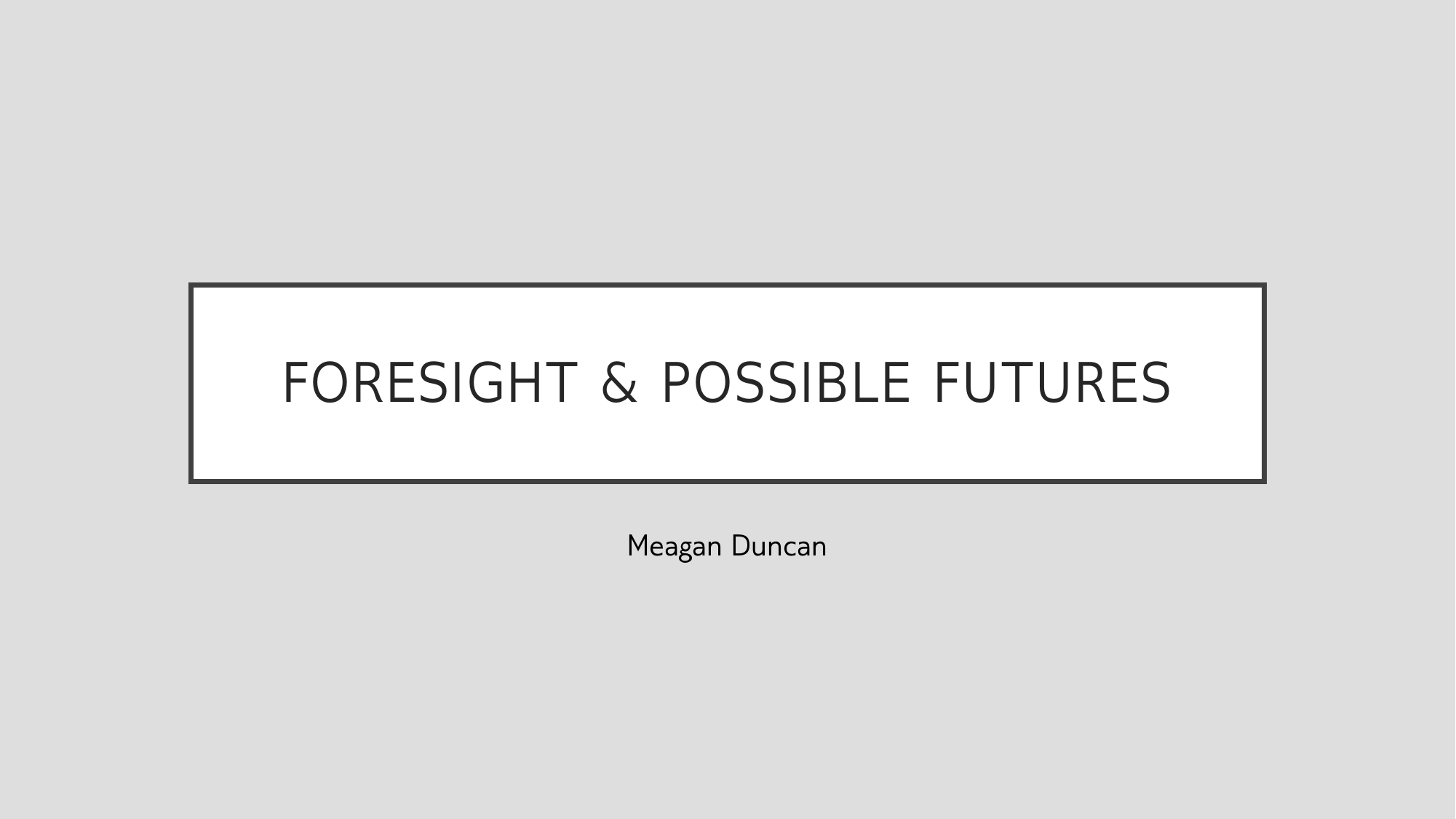

# Foresight & Possible Futures
Meagan Duncan